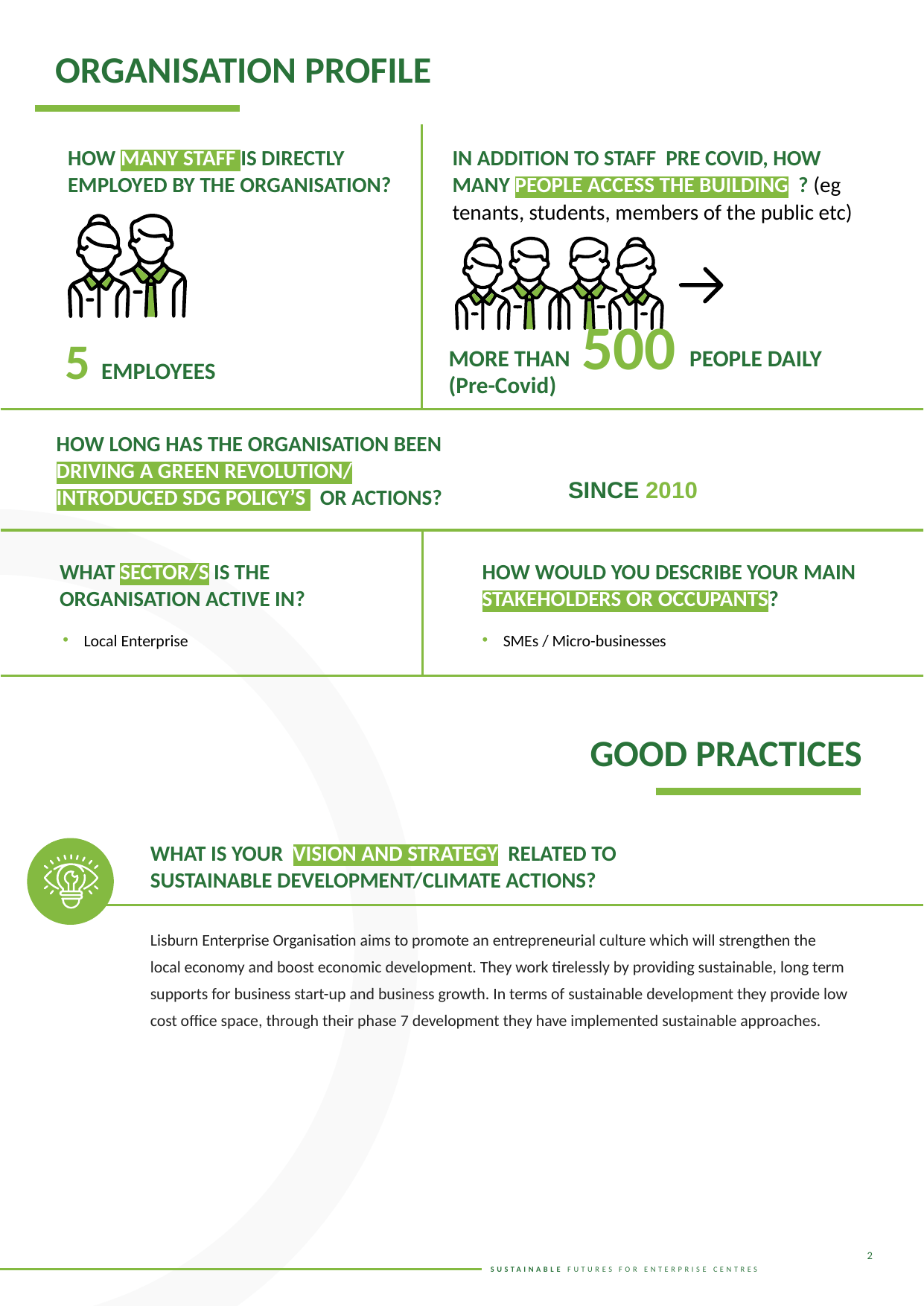

ORGANISATION PROFILE

HOW MANY STAFF IS DIRECTLY EMPLOYED BY THE ORGANISATION?
IN ADDITION TO STAFF  PRE COVID, HOW MANY PEOPLE ACCESS THE BUILDING  ? (eg tenants, students, members of the public etc)

500

MORE THAN                       PEOPLE DAILY
(Pre-Covid)

 5 EMPLOYEES

HOW LONG HAS THE ORGANISATION BEEN DRIVING A GREEN REVOLUTION/ INTRODUCED SDG POLICY’S   OR ACTIONS?

SINCE 2010
WHAT SECTOR/S IS THE ORGANISATION ACTIVE IN?

HOW WOULD YOU DESCRIBE YOUR MAIN STAKEHOLDERS OR OCCUPANTS?

Local Enterprise

SMEs / Micro-businesses
GOOD PRACTICES
WHAT IS YOUR  VISION AND STRATEGY  RELATED TO SUSTAINABLE DEVELOPMENT/CLIMATE ACTIONS?

Lisburn Enterprise Organisation aims to promote an entrepreneurial culture which will strengthen the local economy and boost economic development. They work tirelessly by providing sustainable, long term supports for business start-up and business growth. In terms of sustainable development they provide low cost office space, through their phase 7 development they have implemented sustainable approaches.
2